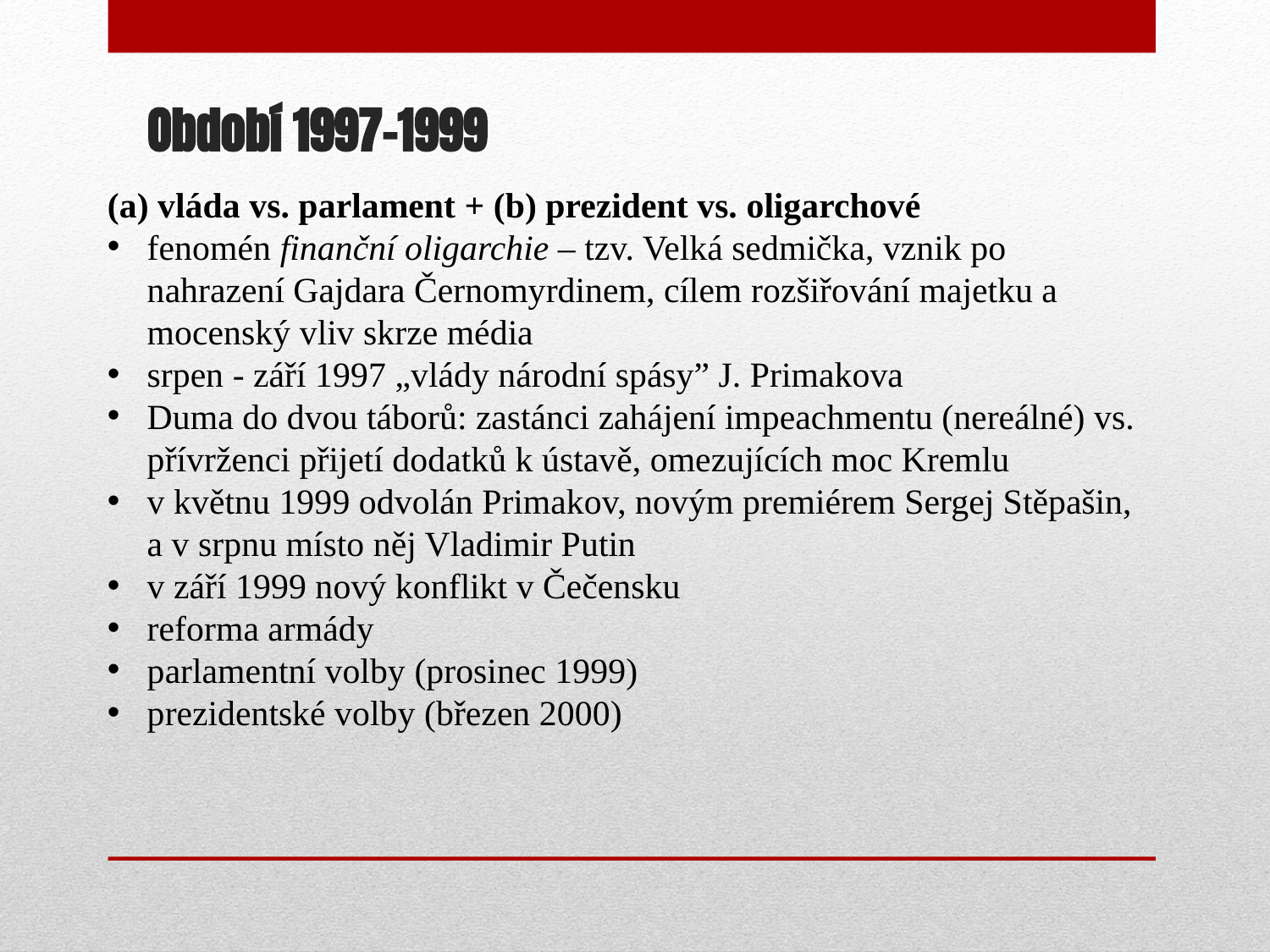

# Období 1997-1999
(a) vláda vs. parlament + (b) prezident vs. oligarchové
fenomén finanční oligarchie – tzv. Velká sedmička, vznik po nahrazení Gajdara Černomyrdinem, cílem rozšiřování majetku a mocenský vliv skrze média
srpen - září 1997 „vlády národní spásy” J. Primakova
Duma do dvou táborů: zastánci zahájení impeachmentu (nereálné) vs. přívrženci přijetí dodatků k ústavě, omezujících moc Kremlu
v květnu 1999 odvolán Primakov, novým premiérem Sergej Stěpašin, a v srpnu místo něj Vladimir Putin
v září 1999 nový konflikt v Čečensku
reforma armády
parlamentní volby (prosinec 1999)
prezidentské volby (březen 2000)